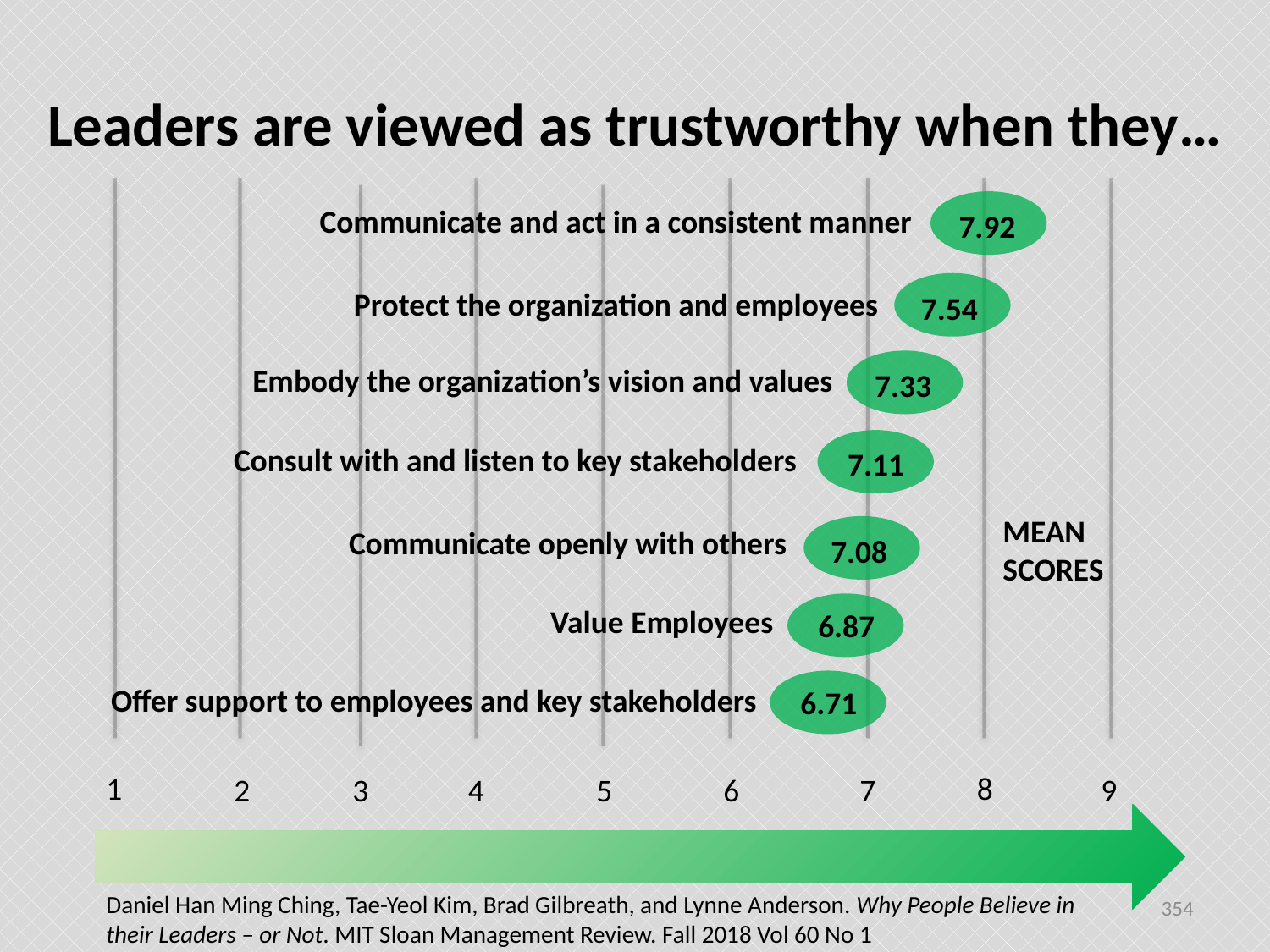

# Leaders are viewed as trustworthy when they…

Communicate and act in a consistent manner
7.92

Protect the organization and employees
7.54

Embody the organization’s vision and values
7.33

Consult with and listen to key stakeholders
7.11
MEAN SCORES

Communicate openly with others
7.08

Value Employees
6.87

Offer support to employees and key stakeholders
6.71
8
1
2
3
4
5
6
7
9

354
Daniel Han Ming Ching, Tae-Yeol Kim, Brad Gilbreath, and Lynne Anderson. Why People Believe in their Leaders – or Not. MIT Sloan Management Review. Fall 2018 Vol 60 No 1